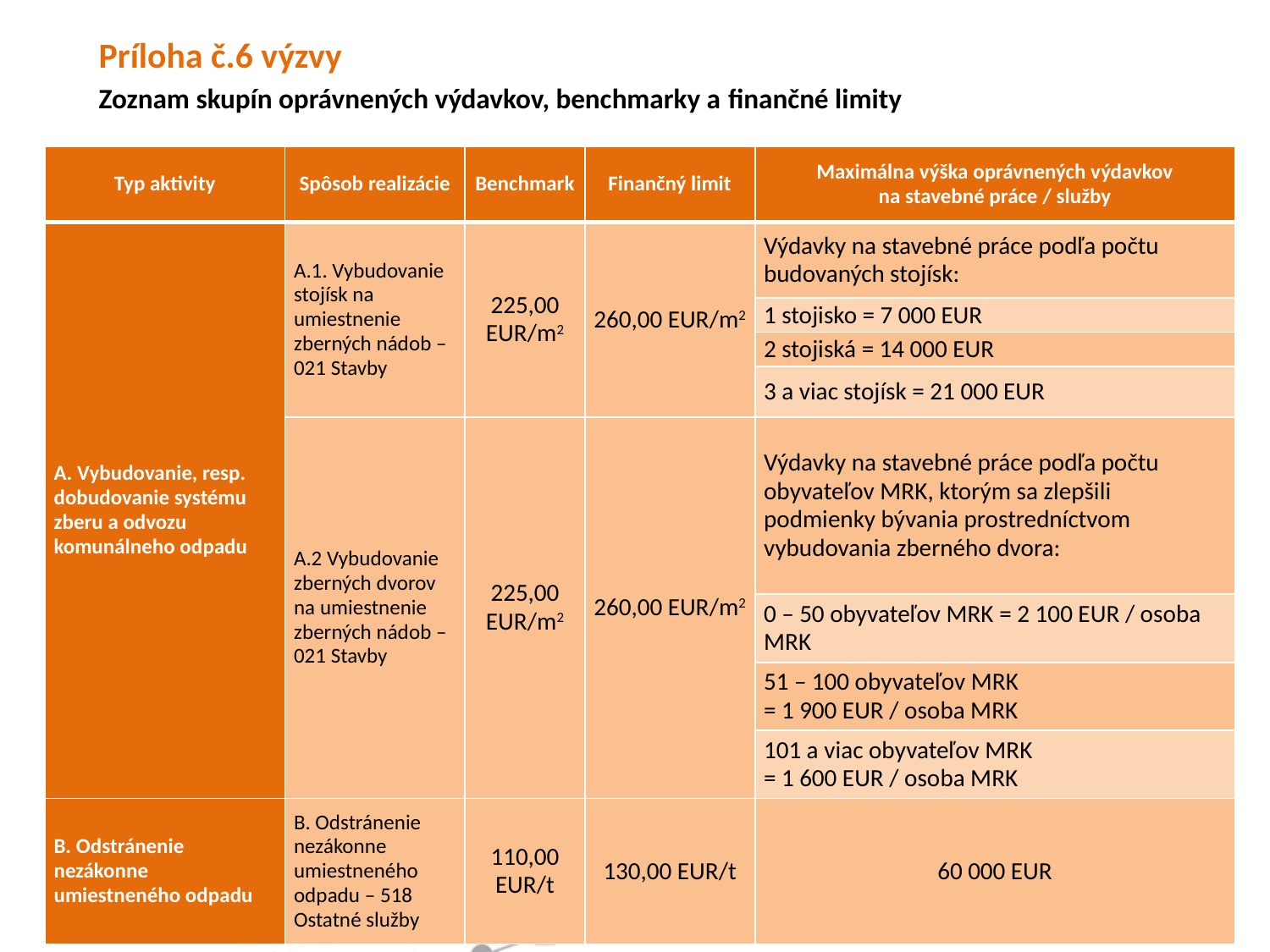

Príloha č.6 výzvy
Zoznam skupín oprávnených výdavkov, benchmarky a finančné limity

| Typ aktivity | Spôsob realizácie | Benchmark | Finančný limit | Maximálna výška oprávnených výdavkov na stavebné práce / služby |
| --- | --- | --- | --- | --- |
| A. Vybudovanie, resp. dobudovanie systému zberu a odvozu komunálneho odpadu | A.1. Vybudovanie stojísk na umiestnenie zberných nádob – 021 Stavby | 225,00 EUR/m2 | 260,00 EUR/m2 | Výdavky na stavebné práce podľa počtu budovaných stojísk: |
|  |  |  |  | 1 stojisko = 7 000 EUR |
|  |  |  |  | 2 stojiská = 14 000 EUR |
|  |  |  |  | 3 a viac stojísk = 21 000 EUR |
|  | A.2 Vybudovanie zberných dvorov na umiestnenie zberných nádob – 021 Stavby | 225,00 EUR/m2 | 260,00 EUR/m2 | Výdavky na stavebné práce podľa počtu obyvateľov MRK, ktorým sa zlepšili podmienky bývania prostredníctvom vybudovania zberného dvora: |
|  |  |  |  | 0 – 50 obyvateľov MRK = 2 100 EUR / osoba MRK |
|  |  |  |  | 51 – 100 obyvateľov MRK = 1 900 EUR / osoba MRK |
|  |  |  |  | 101 a viac obyvateľov MRK = 1 600 EUR / osoba MRK |
| B. Odstránenie nezákonne umiestneného odpadu | B. Odstránenie nezákonne umiestneného odpadu – 518 Ostatné služby | 110,00 EUR/t | 130,00 EUR/t | 60 000 EUR |